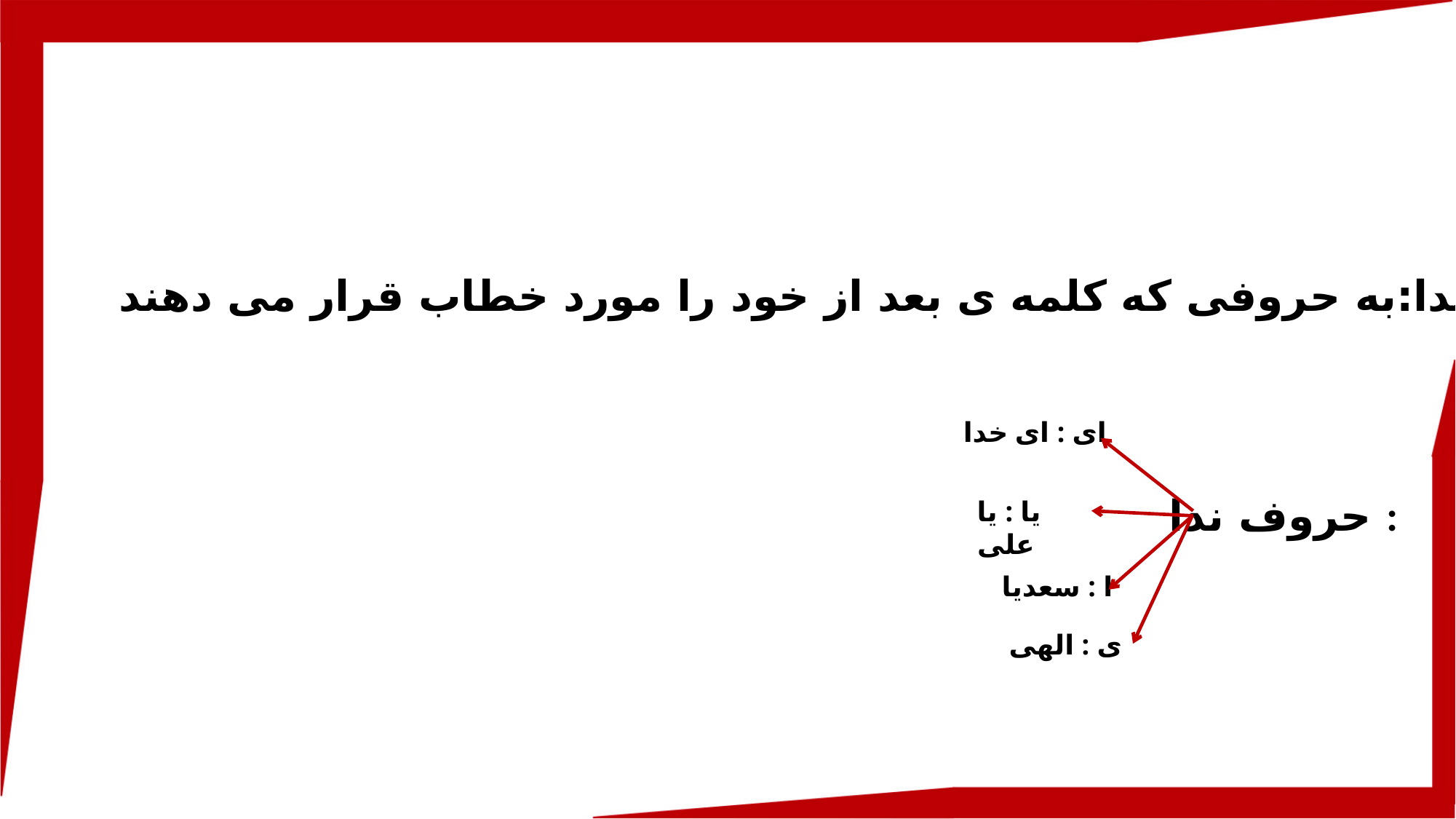

حروف ندا:به حروفی که کلمه ی بعد از خود را مورد خطاب قرار می دهند.
ای : ای خدا
حروف ندا :
یا : یا علی
ا : سعدیا
 ی : الهی